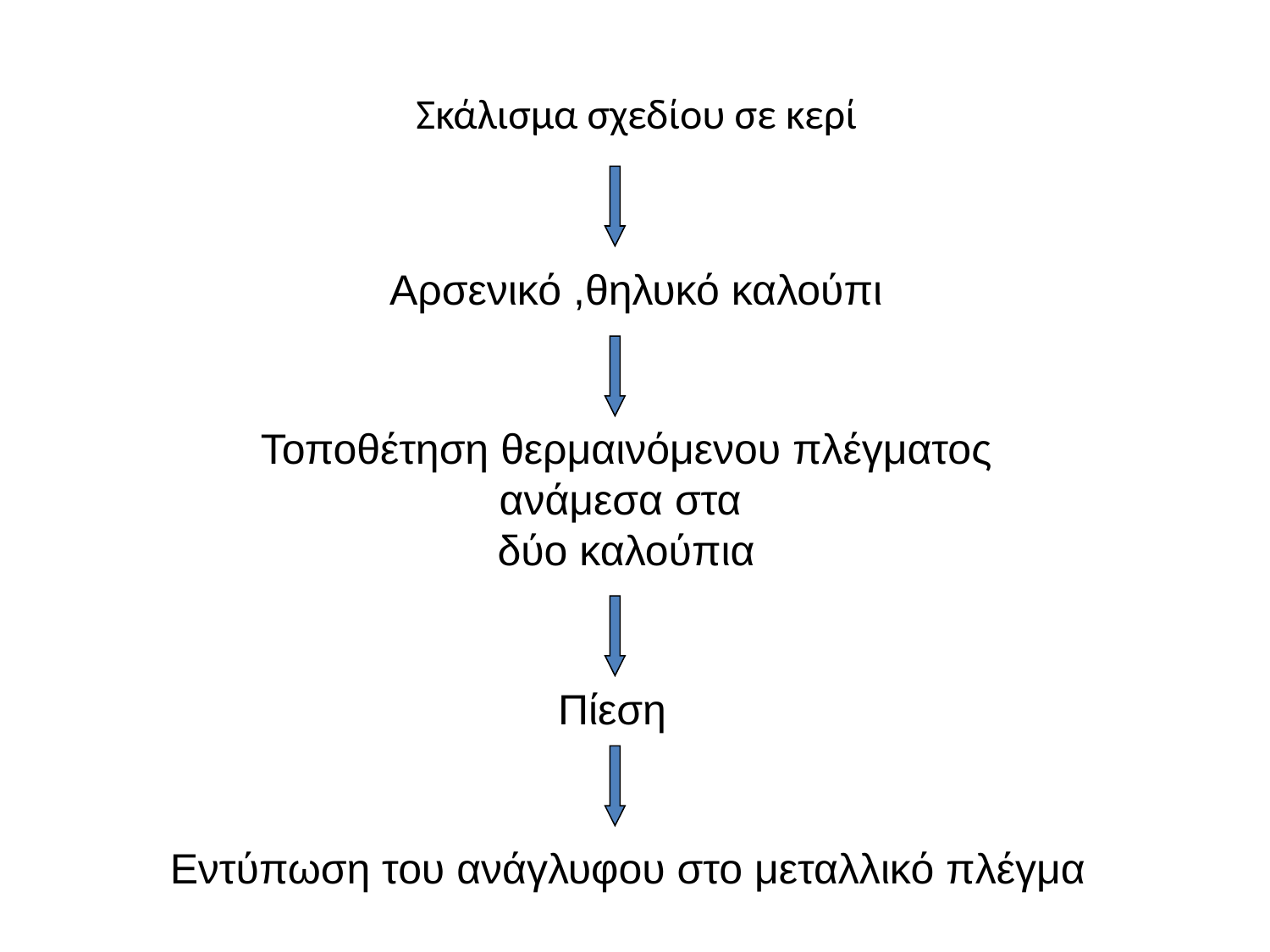

Σκάλισμα σχεδίου σε κερί

Αρσενικό ,θηλυκό καλούπι

Τοποθέτηση θερμαινόμενου πλέγματος ανάμεσα στα
δύο καλούπια

Πίεση

Εντύπωση του ανάγλυφου στο μεταλλικό πλέγμα